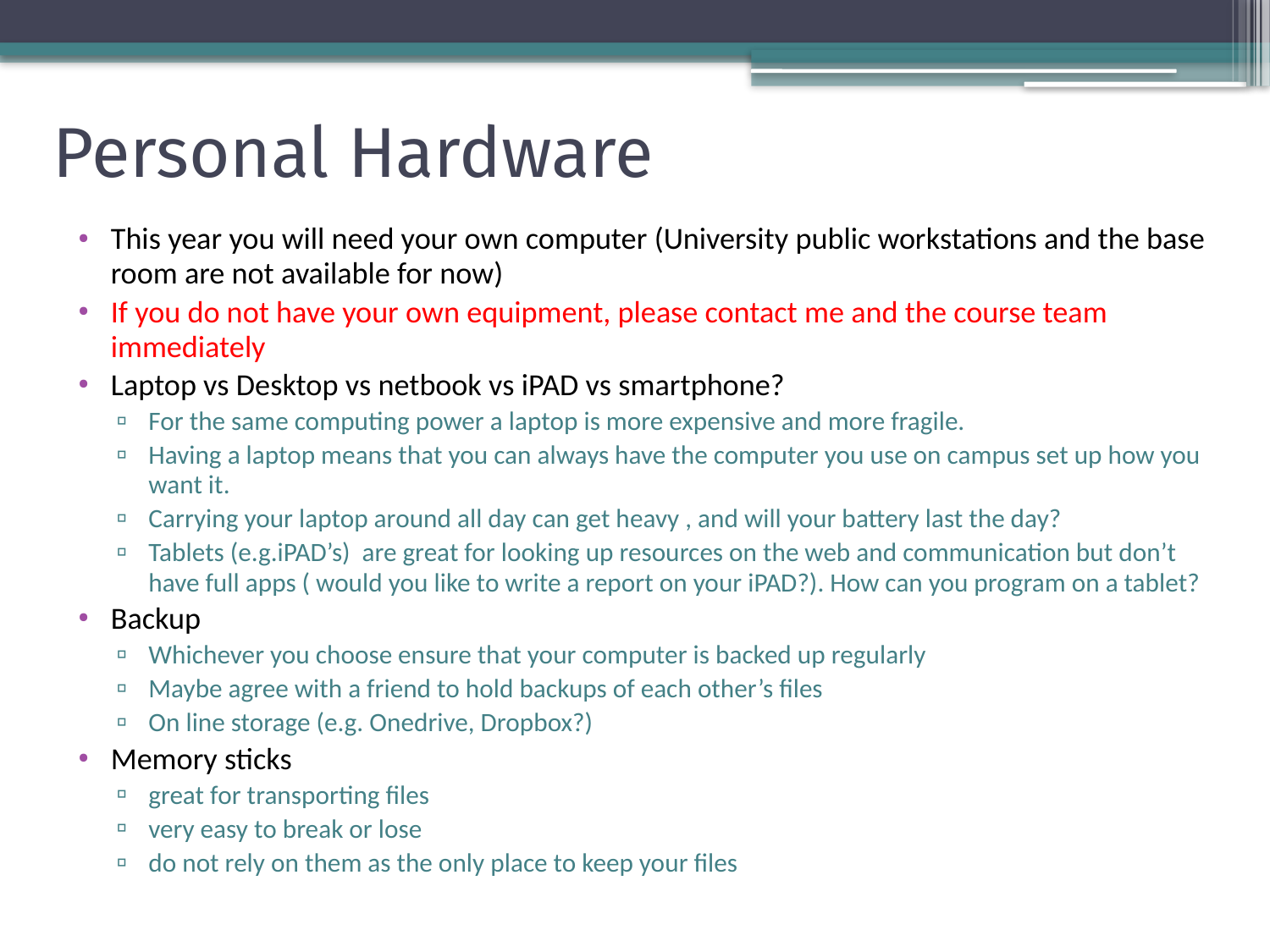

# Personal Hardware
This year you will need your own computer (University public workstations and the base room are not available for now)
If you do not have your own equipment, please contact me and the course team immediately
Laptop vs Desktop vs netbook vs iPAD vs smartphone?
For the same computing power a laptop is more expensive and more fragile.
Having a laptop means that you can always have the computer you use on campus set up how you want it.
Carrying your laptop around all day can get heavy , and will your battery last the day?
Tablets (e.g.iPAD’s)  are great for looking up resources on the web and communication but don’t have full apps ( would you like to write a report on your iPAD?). How can you program on a tablet?
Backup
Whichever you choose ensure that your computer is backed up regularly
Maybe agree with a friend to hold backups of each other’s files
On line storage (e.g. Onedrive, Dropbox?)
Memory sticks
great for transporting files
very easy to break or lose
do not rely on them as the only place to keep your files